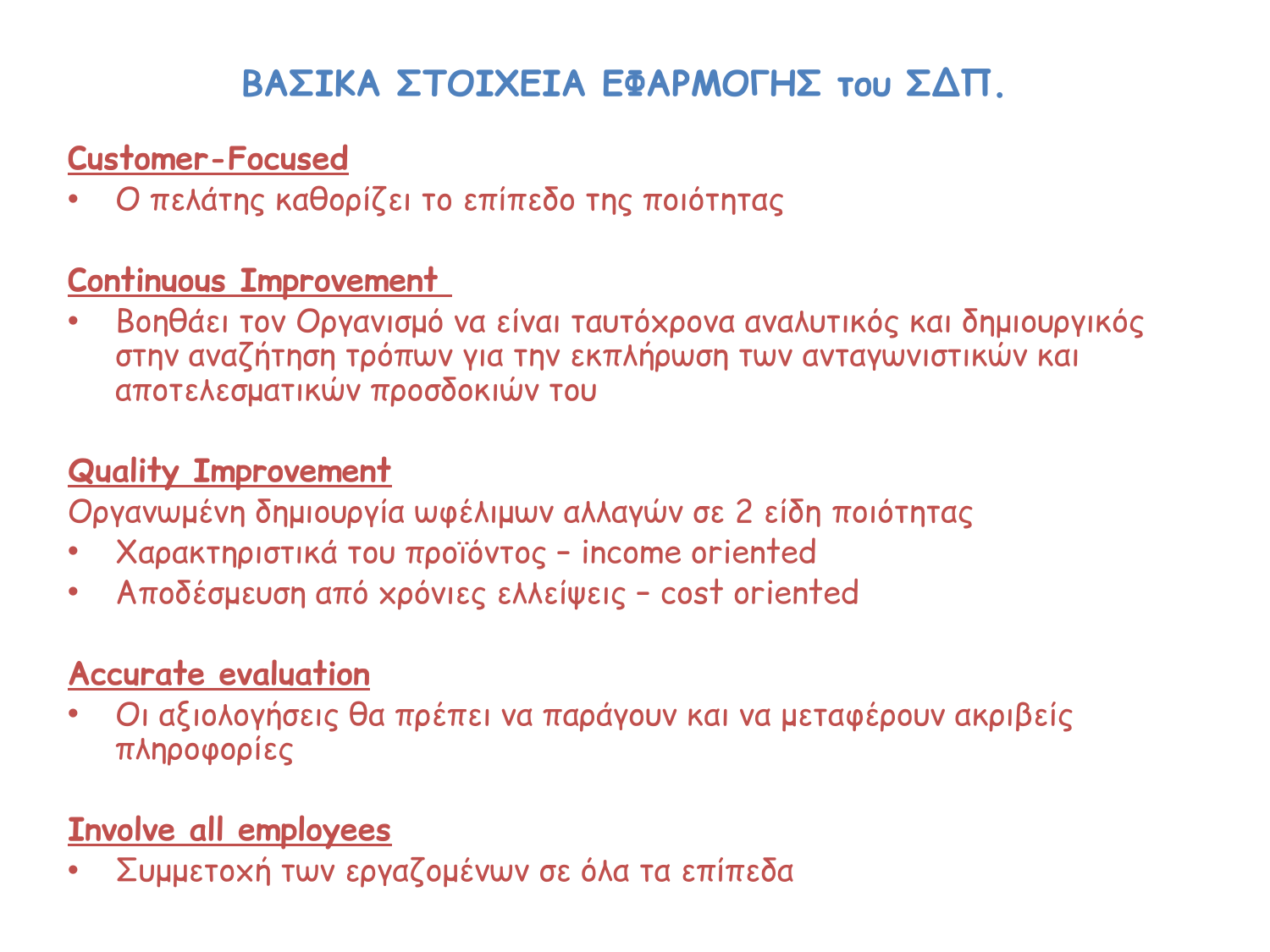

ΒΑΣΙΚΑ ΣΤΟΙΧΕΙΑ ΕΦΑΡΜΟΓΗΣ του ΣΔΠ.
Customer-Focused
Ο πελάτης καθορίζει το επίπεδο της ποιότητας

Continuous Improvement
Βοηθάει τον Οργανισμό να είναι ταυτόχρονα αναλυτικός και δημιουργικός στην αναζήτηση τρόπων για την εκπλήρωση των ανταγωνιστικών και αποτελεσματικών προσδοκιών του

Quality Improvement
Οργανωμένη δημιουργία ωφέλιμων αλλαγών σε 2 είδη ποιότητας
Χαρακτηριστικά του προϊόντος – income oriented
Αποδέσμευση από χρόνιες ελλείψεις – cost oriented

Accurate evaluation
Οι αξιολογήσεις θα πρέπει να παράγουν και να μεταφέρουν ακριβείς πληροφορίες

Involve all employees
Συμμετοχή των εργαζομένων σε όλα τα επίπεδα